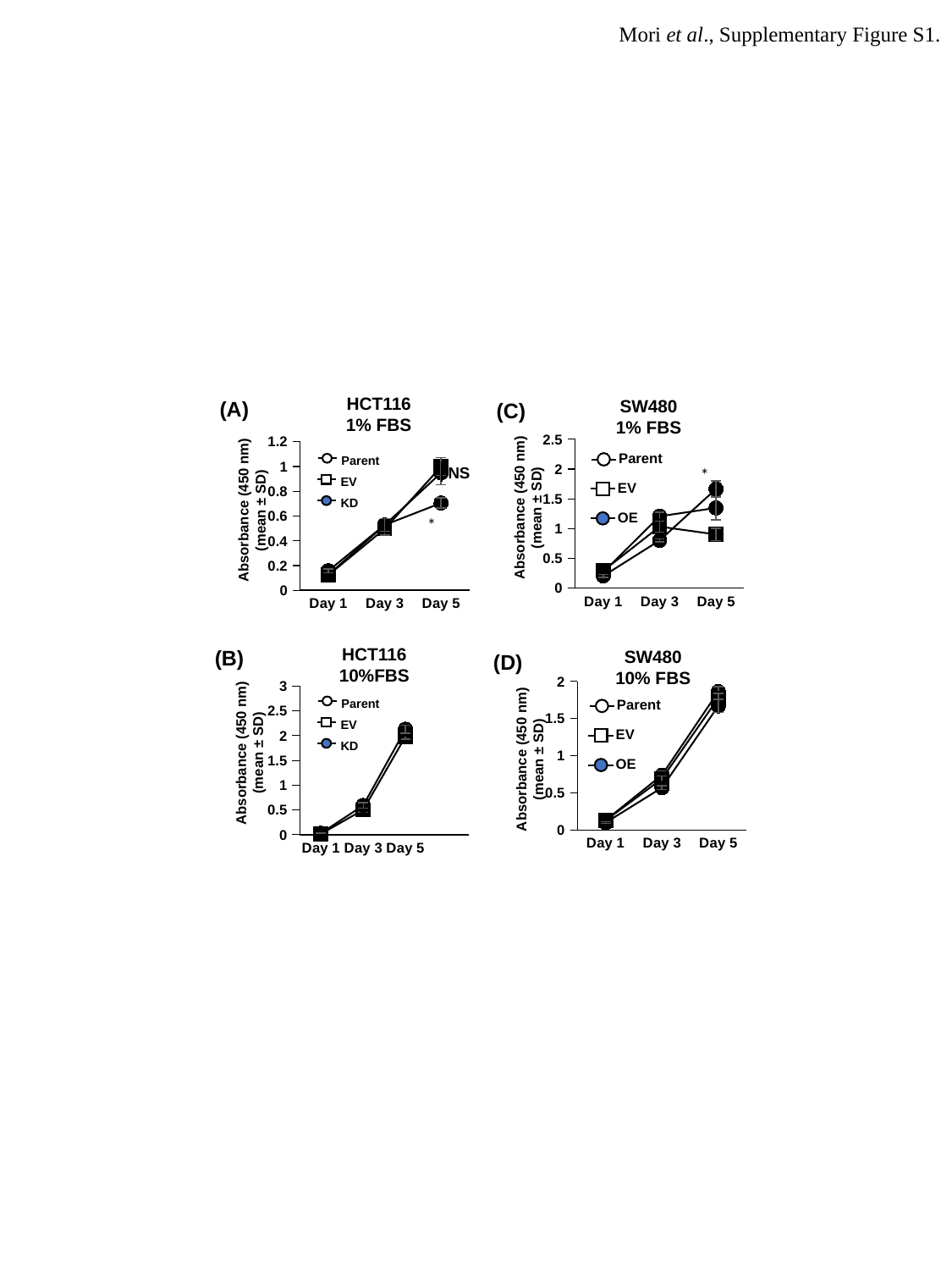

Mori et al., Supplementary Figure S1.
HCT116
1% FBS
SW480
1% FBS
(A)
(C)

### Chart

| Category | parent | pCDH | CD133-OE |
|---|---|---|---|
| Day 1 | 0.267 | 0.2895 | 0.20199999999999999 |
| Day 3 | 1.2060000000000002 | 1.0317500000000002 | 0.79975 |
| Day 5 | 1.347 | 0.8997499999999999 | 1.666 |

### Chart

| Category | parent | pLKO.1 | CD133-KD |
|---|---|---|---|
| Day 1 | 0.1255 | 0.12275 | 0.15775 |
| Day 3 | 0.52675 | 0.49625 | 0.52775 |
| Day 5 | 0.9487500000000001 | 0.9984999999999999 | 0.705 |
Parent

EV

OE

Parent

EV

KD

NS
*
Absorbance (450 nm)
(mean ± SD)
Absorbance (450 nm)
(mean ± SD)
*
HCT116
10%FBS
(B)
SW480
10% FBS
(D)

### Chart

| Category | parent | pCDH | CD133-OE |
|---|---|---|---|
| Day 1 | 0.13025 | 0.12875 | 0.09874999999999998 |
| Day 3 | 0.73875 | 0.688 | 0.56875 |
| Day 5 | 1.8619999999999999 | 1.775 | 1.6687499999999997 |

### Chart

| Category | Parent | pLKO.1 | sh144 |
|---|---|---|---|
| Day 1 | 0.014500000000000013 | 0.016250000000000014 | 0.02999999999999997 |
| Day 3 | 0.565 | 0.50325 | 0.5912499999999999 |
| Day 5 | 1.7905000000000002 | 1.9817500000000001 | 2.1295 |
Parent

EV

KD

Parent

EV

Absorbance (450 nm)
(mean ± SD)
Absorbance (450 nm)
(mean ± SD)
OE